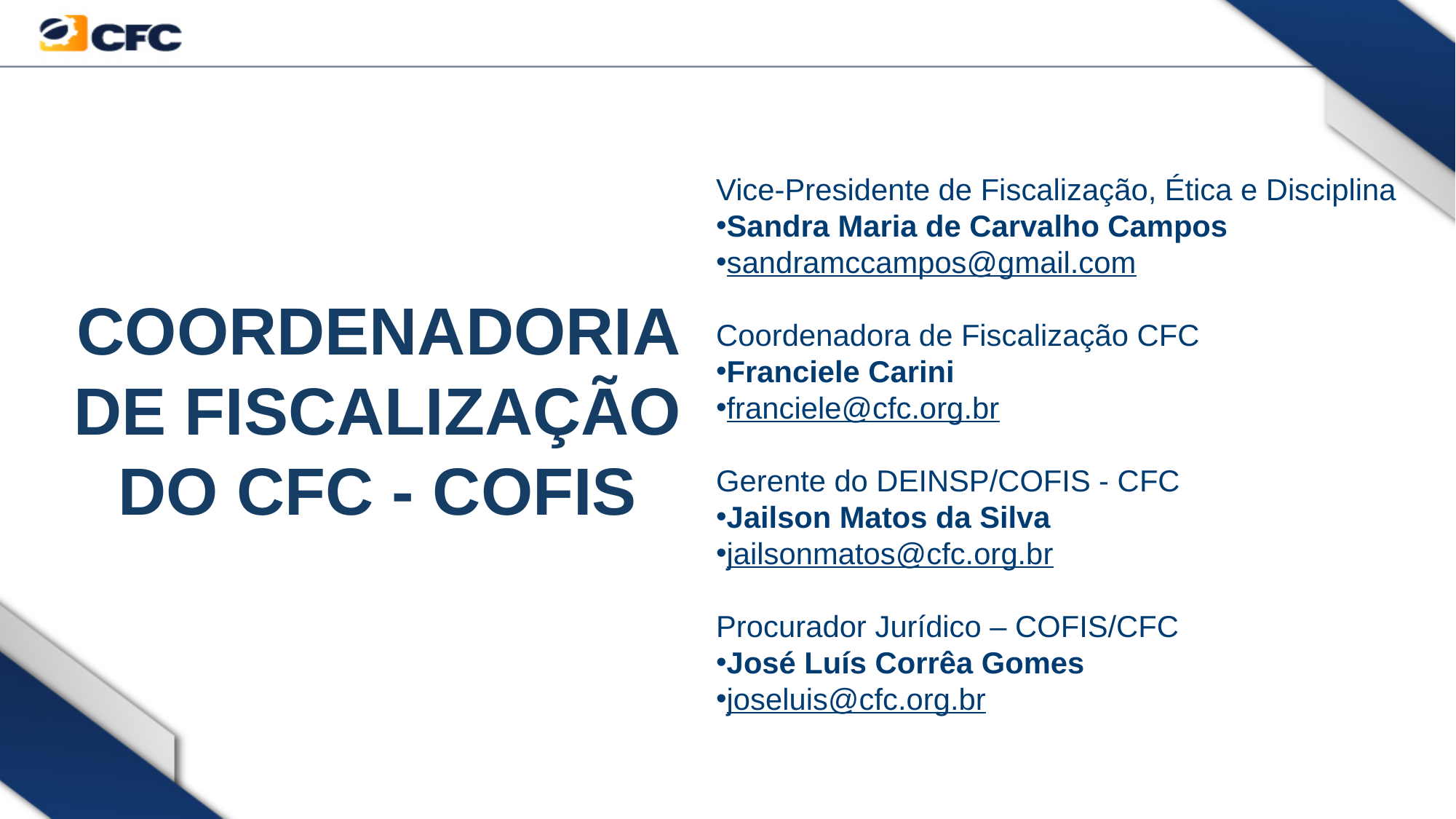

Vice-Presidente de Fiscalização, Ética e Disciplina
Sandra Maria de Carvalho Campos
sandramccampos@gmail.com

Coordenadora de Fiscalização CFC
Franciele Carini
franciele@cfc.org.br

Gerente do DEINSP/COFIS - CFC
Jailson Matos da Silva
jailsonmatos@cfc.org.br

Procurador Jurídico – COFIS/CFC
José Luís Corrêa Gomes
joseluis@cfc.org.br
COORDENADORIA DE FISCALIZAÇÃO DO CFC - COFIS